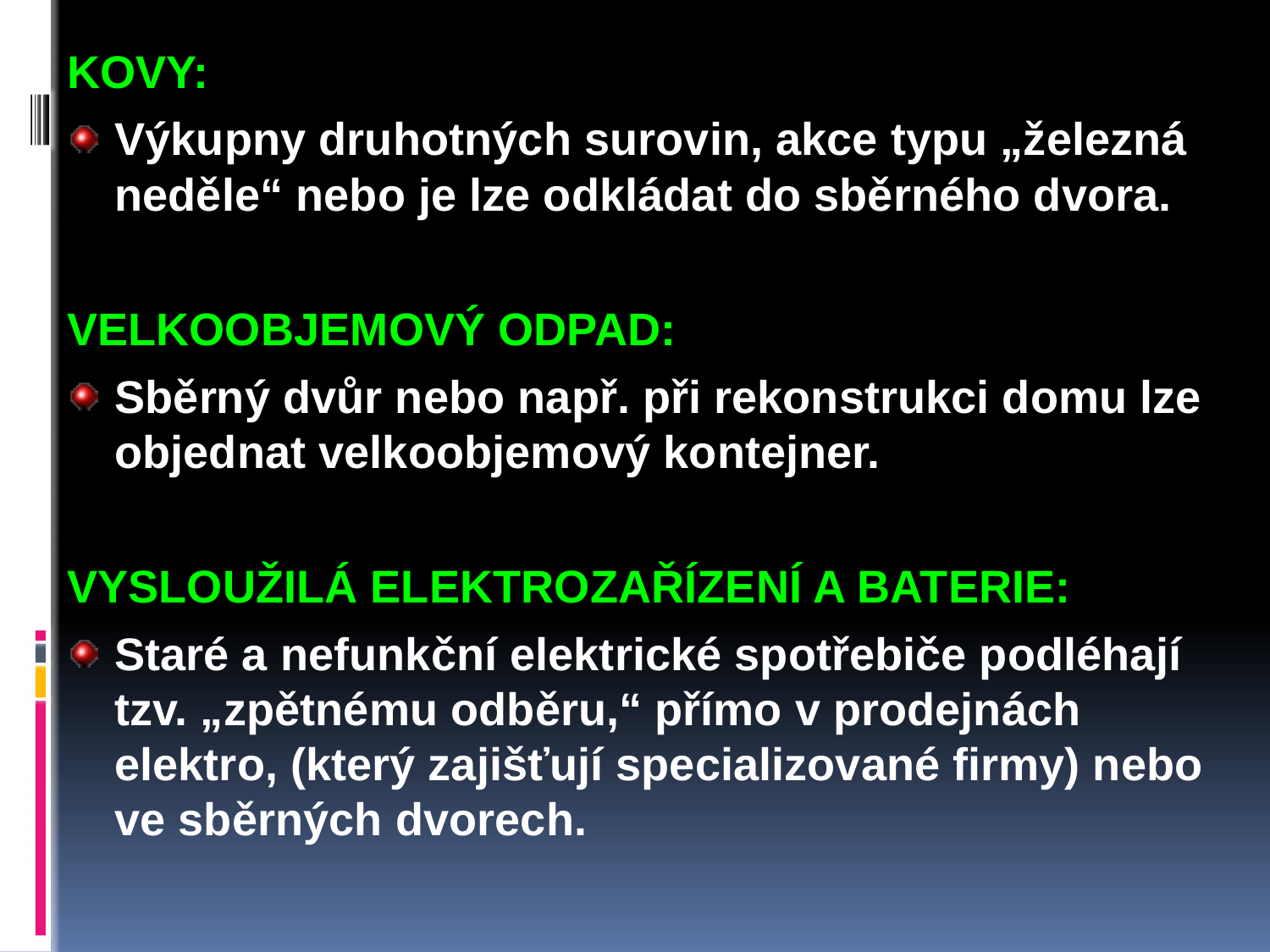

KOVY:
Výkupny druhotných surovin, akce typu „železná neděle“ nebo je lze odkládat do sběrného dvora.

VELKOOBJEMOVÝ ODPAD:
Sběrný dvůr nebo např. při rekonstrukci domu lze objednat velkoobjemový kontejner.

VYSLOUŽILÁ ELEKTROZAŘÍZENÍ A BATERIE:
Staré a nefunkční elektrické spotřebiče podléhají tzv. „zpětnému odběru,“ přímo v prodejnách elektro, (který zajišťují specializované firmy) nebo ve sběrných dvorech.